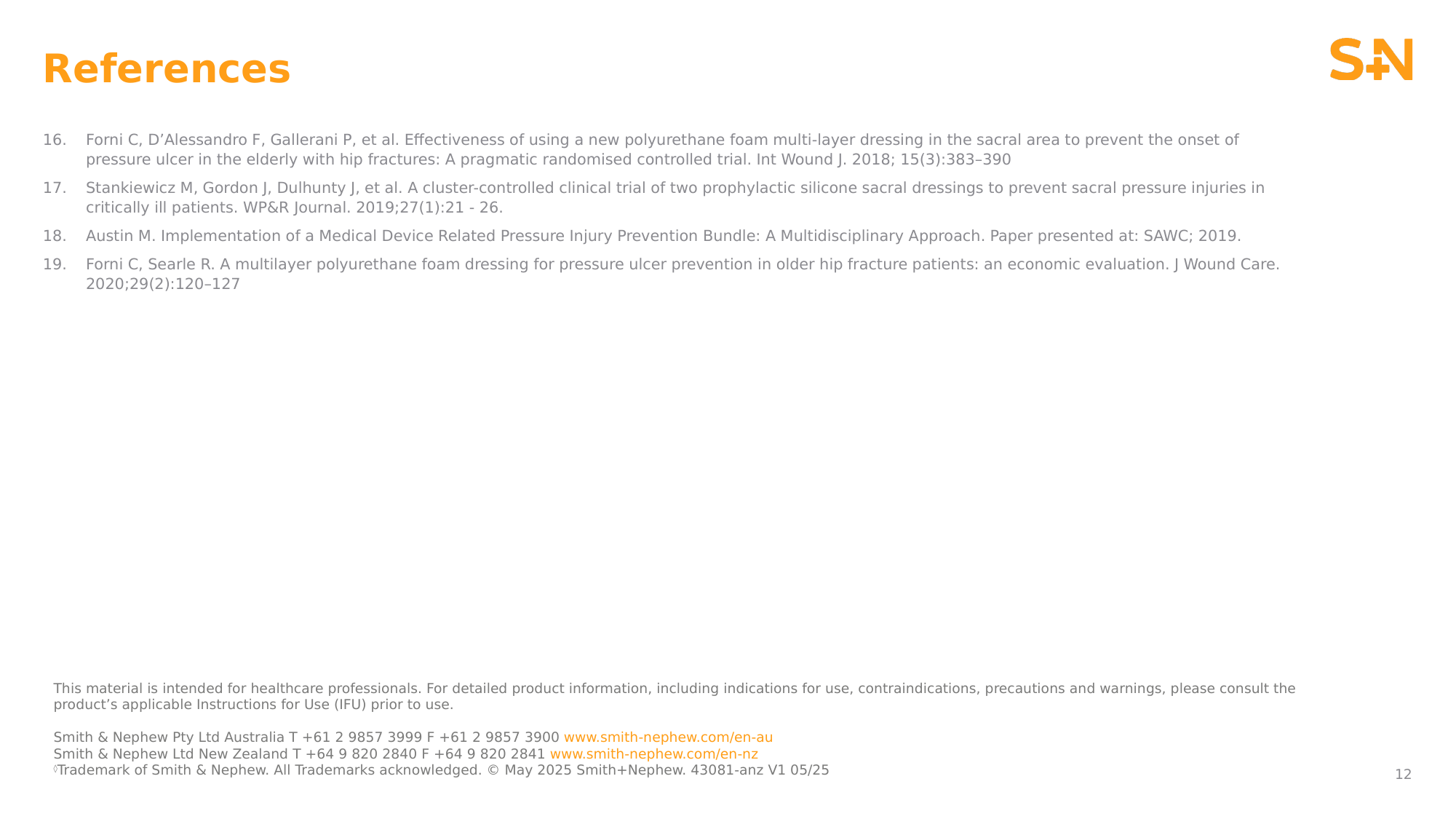

# References
Forni C, D’Alessandro F, Gallerani P, et al. Effectiveness of using a new polyurethane foam multi-layer dressing in the sacral area to prevent the onset of pressure ulcer in the elderly with hip fractures: A pragmatic randomised controlled trial. Int Wound J. 2018; 15(3):383–390
Stankiewicz M, Gordon J, Dulhunty J, et al. A cluster-controlled clinical trial of two prophylactic silicone sacral dressings to prevent sacral pressure injuries in critically ill patients. WP&R Journal. 2019;27(1):21 - 26.
Austin M. Implementation of a Medical Device Related Pressure Injury Prevention Bundle: A Multidisciplinary Approach. Paper presented at: SAWC; 2019.
Forni C, Searle R. A multilayer polyurethane foam dressing for pressure ulcer prevention in older hip fracture patients: an economic evaluation. J Wound Care. 2020;29(2):120–127

This material is intended for healthcare professionals. For detailed product information, including indications for use, contraindications, precautions and warnings, please consult the product’s applicable Instructions for Use (IFU) prior to use.

Smith & Nephew Pty Ltd Australia T +61 2 9857 3999 F +61 2 9857 3900 www.smith-nephew.com/en-au
Smith & Nephew Ltd New Zealand T +64 9 820 2840 F +64 9 820 2841 www.smith-nephew.com/en-nz
◊Trademark of Smith & Nephew. All Trademarks acknowledged. © May 2025 Smith+Nephew. 43081-anz V1 05/25
12